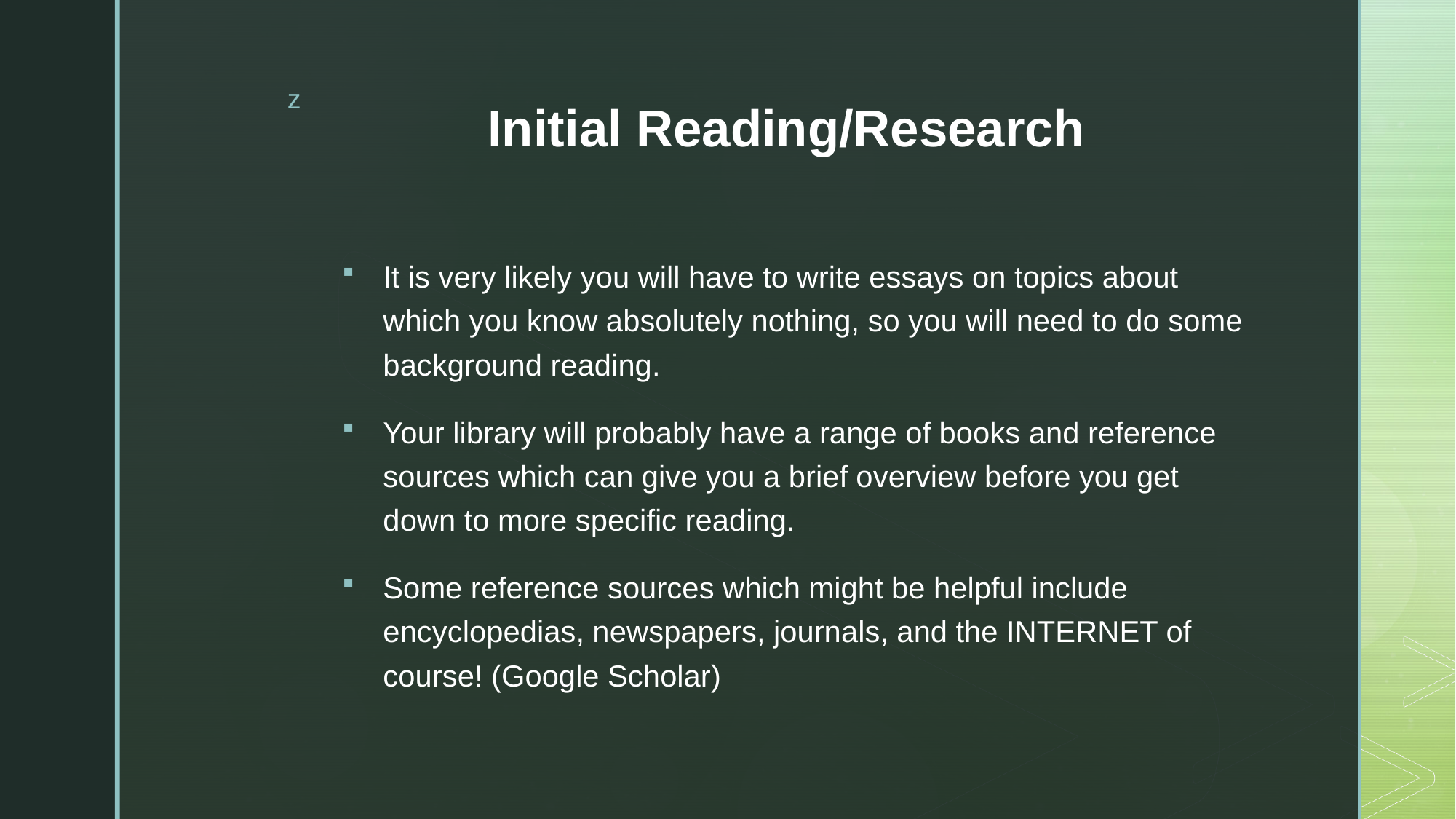

# Initial Reading/Research
It is very likely you will have to write essays on topics about which you know absolutely nothing, so you will need to do some background reading.
Your library will probably have a range of books and reference sources which can give you a brief overview before you get down to more specific reading.
Some reference sources which might be helpful include  encyclopedias, newspapers, journals, and the INTERNET of course! (Google Scholar)